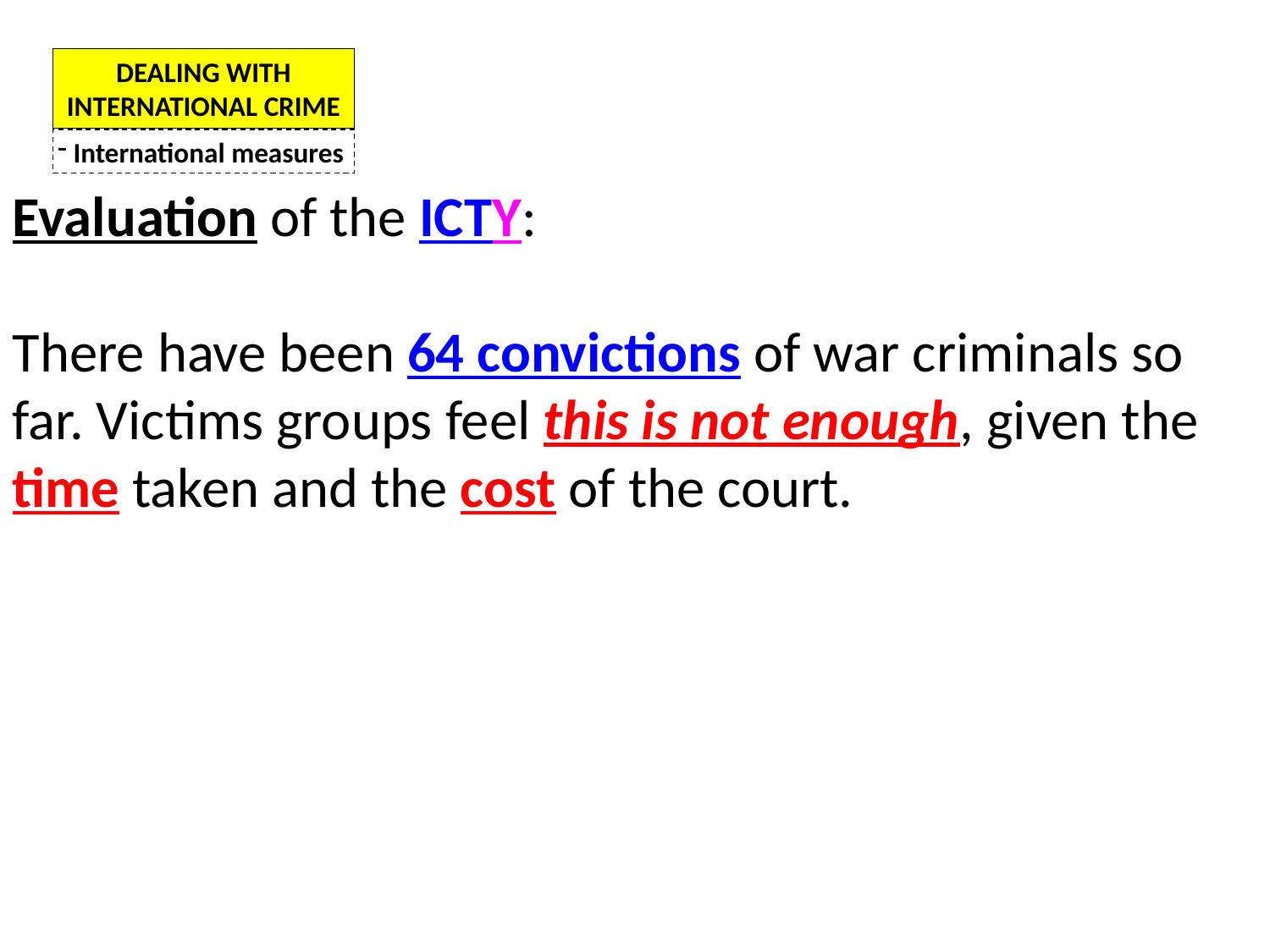

DEALING WITH INTERNATIONAL CRIME
 International measures
Evaluation of the ICTY:

There have been 64 convictions of war criminals so far. Victims groups feel this is not enough, given the time taken and the cost of the court.